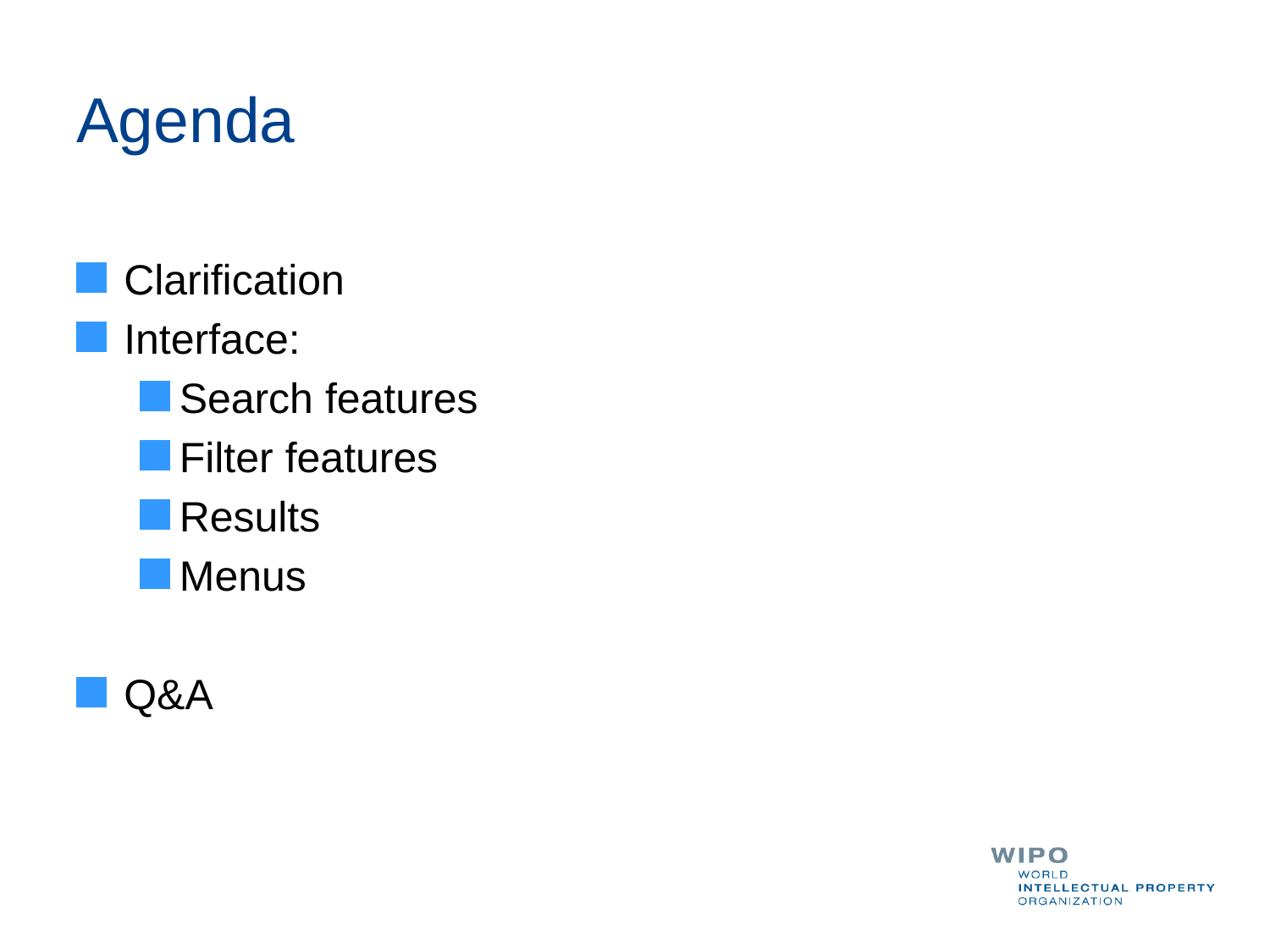

# Agenda
Clarification
Interface:
Search features
Filter features
Results
Menus

Q&A